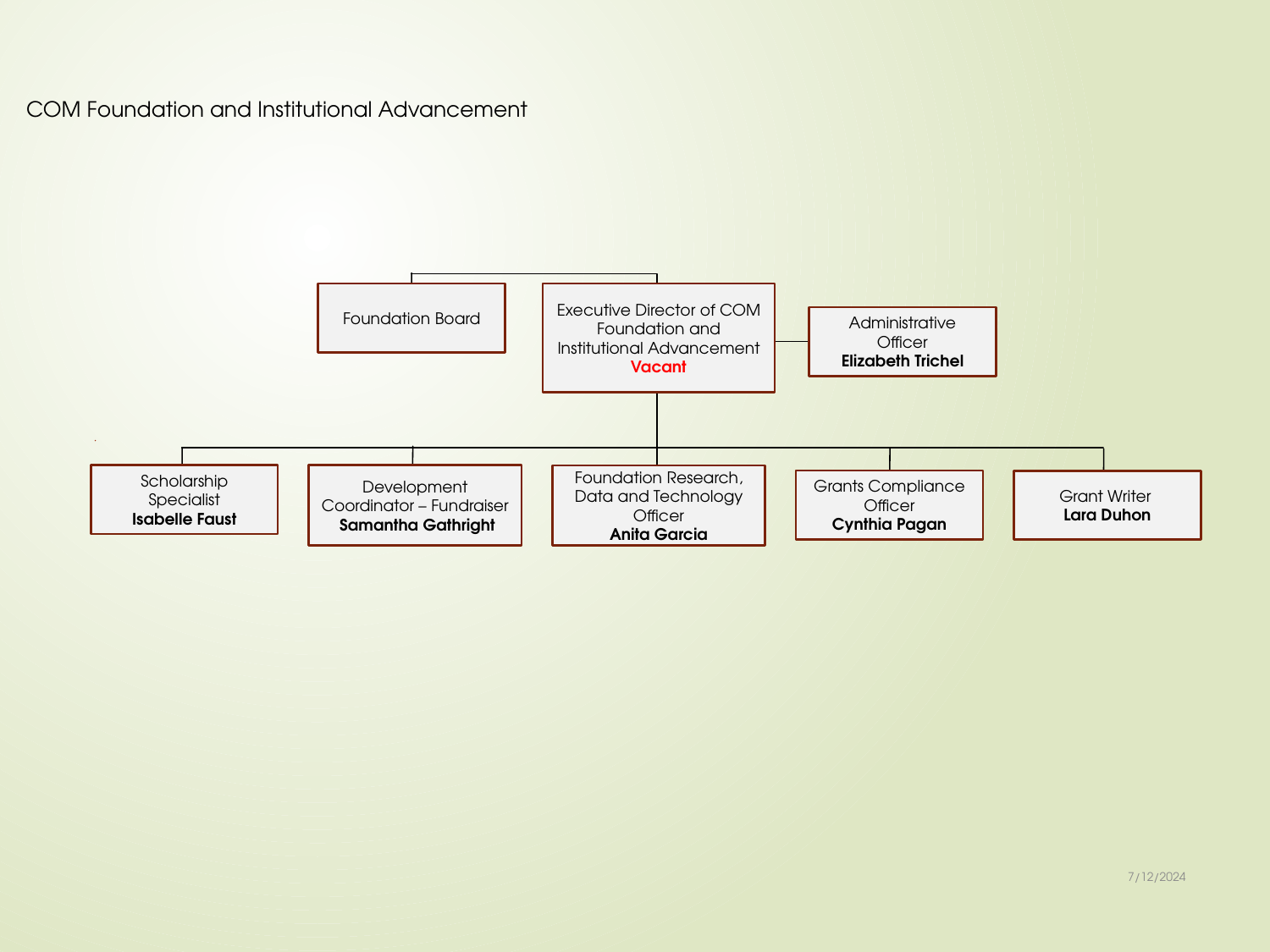

COM Foundation and Institutional Advancement
Foundation Board
Executive Director of COM Foundation and Institutional Advancement
Vacant
Administrative Officer
Elizabeth Trichel
Scholarship Specialist
Isabelle Faust
Development Coordinator – Fundraiser
 Samantha Gathright
Foundation Research, Data and Technology Officer
Anita Garcia
Grants Compliance Officer
Cynthia Pagan
Grant Writer
Lara Duhon
7/12/2024